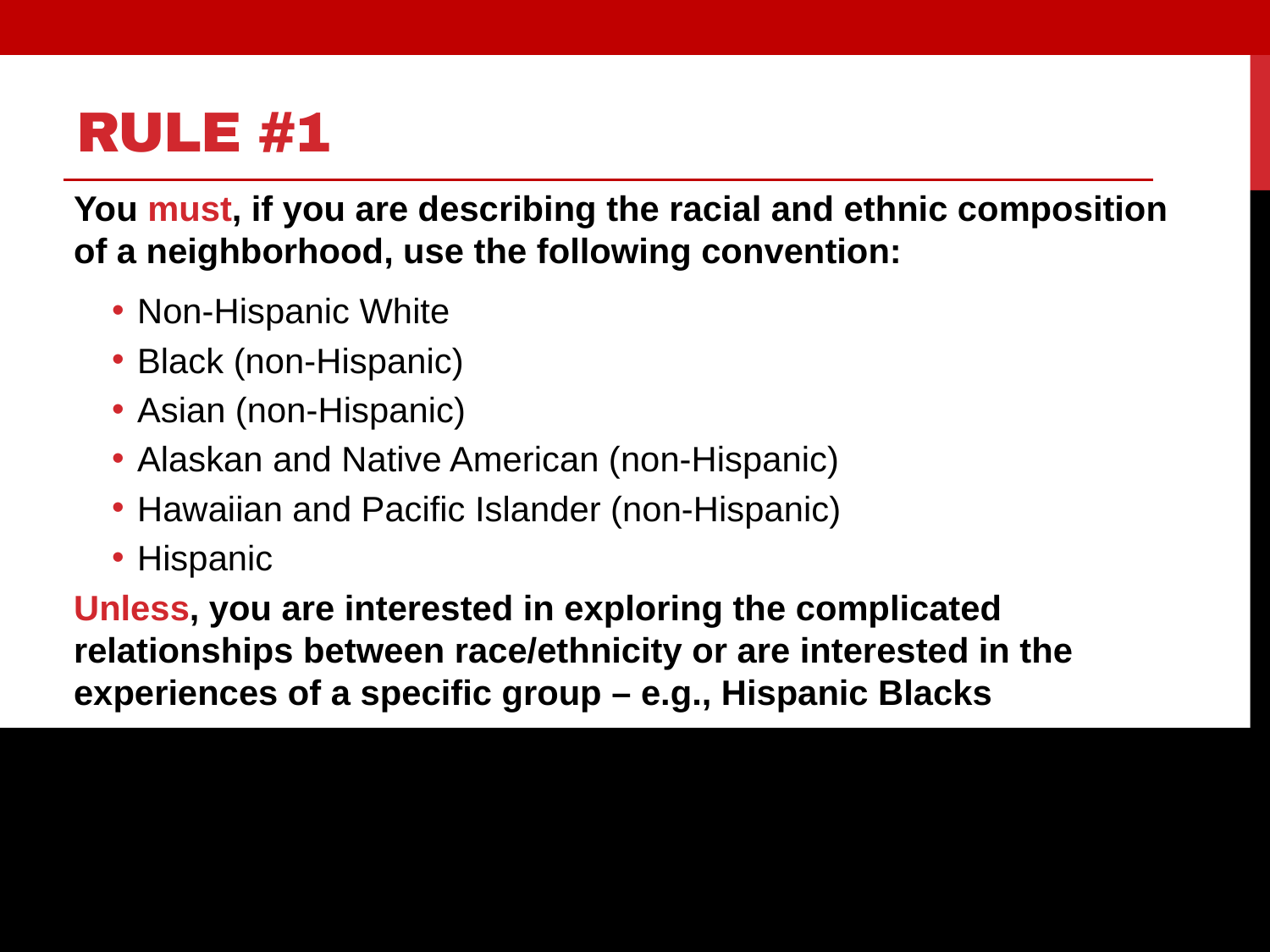

# Rule #1
You must, if you are describing the racial and ethnic composition of a neighborhood, use the following convention:
Non-Hispanic White
Black (non-Hispanic)
Asian (non-Hispanic)
Alaskan and Native American (non-Hispanic)
Hawaiian and Pacific Islander (non-Hispanic)
Hispanic
Unless, you are interested in exploring the complicated relationships between race/ethnicity or are interested in the experiences of a specific group – e.g., Hispanic Blacks